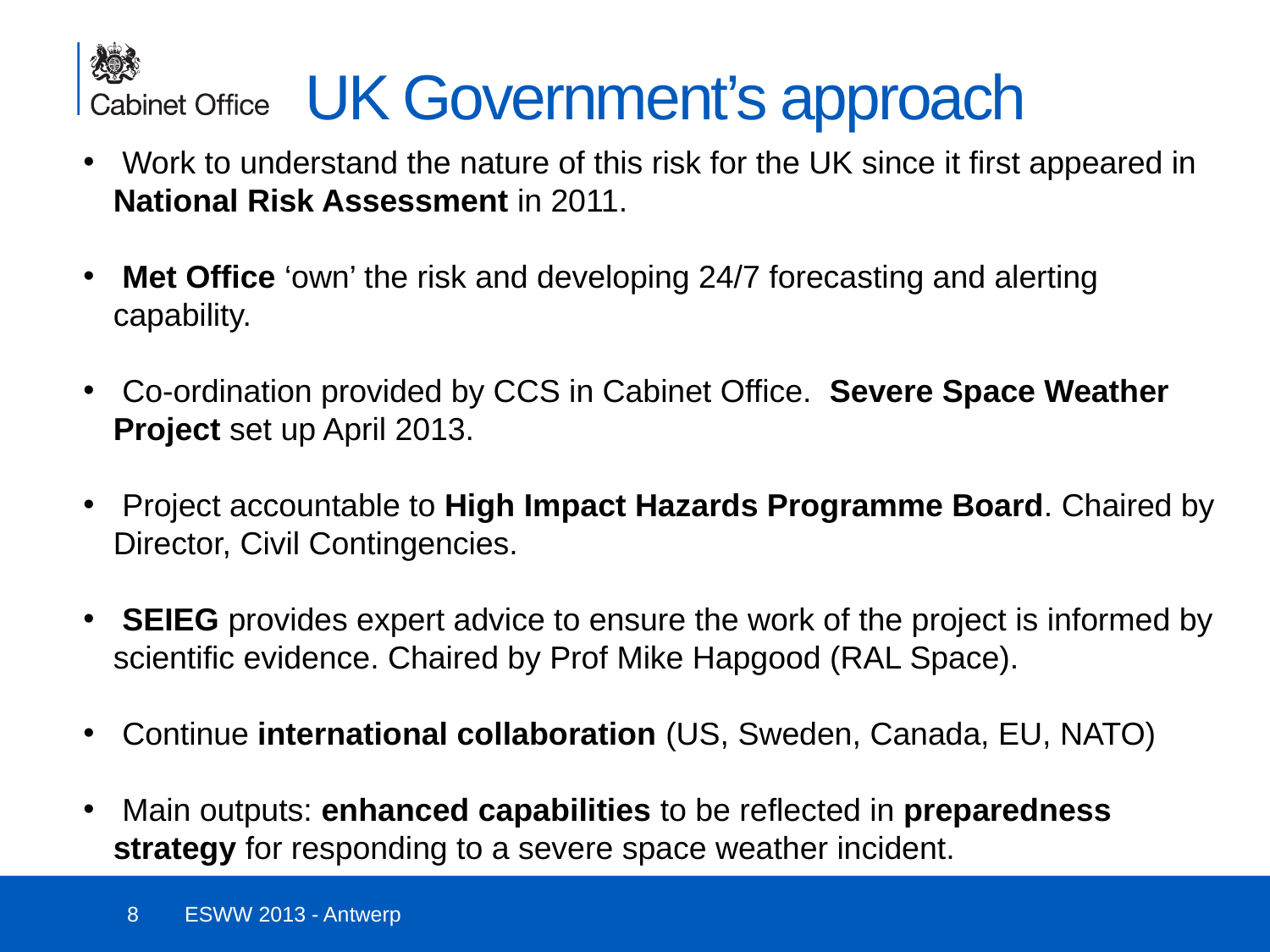

# UK Government’s approach
 Work to understand the nature of this risk for the UK since it first appeared in National Risk Assessment in 2011.

 Met Office ‘own’ the risk and developing 24/7 forecasting and alerting capability.

 Co-ordination provided by CCS in Cabinet Office.  Severe Space Weather Project set up April 2013.

 Project accountable to High Impact Hazards Programme Board. Chaired by Director, Civil Contingencies.

 SEIEG provides expert advice to ensure the work of the project is informed by scientific evidence. Chaired by Prof Mike Hapgood (RAL Space).

 Continue international collaboration (US, Sweden, Canada, EU, NATO)

 Main outputs: enhanced capabilities to be reflected in preparedness strategy for responding to a severe space weather incident.
	8
     ESWW 2013 - Antwerp